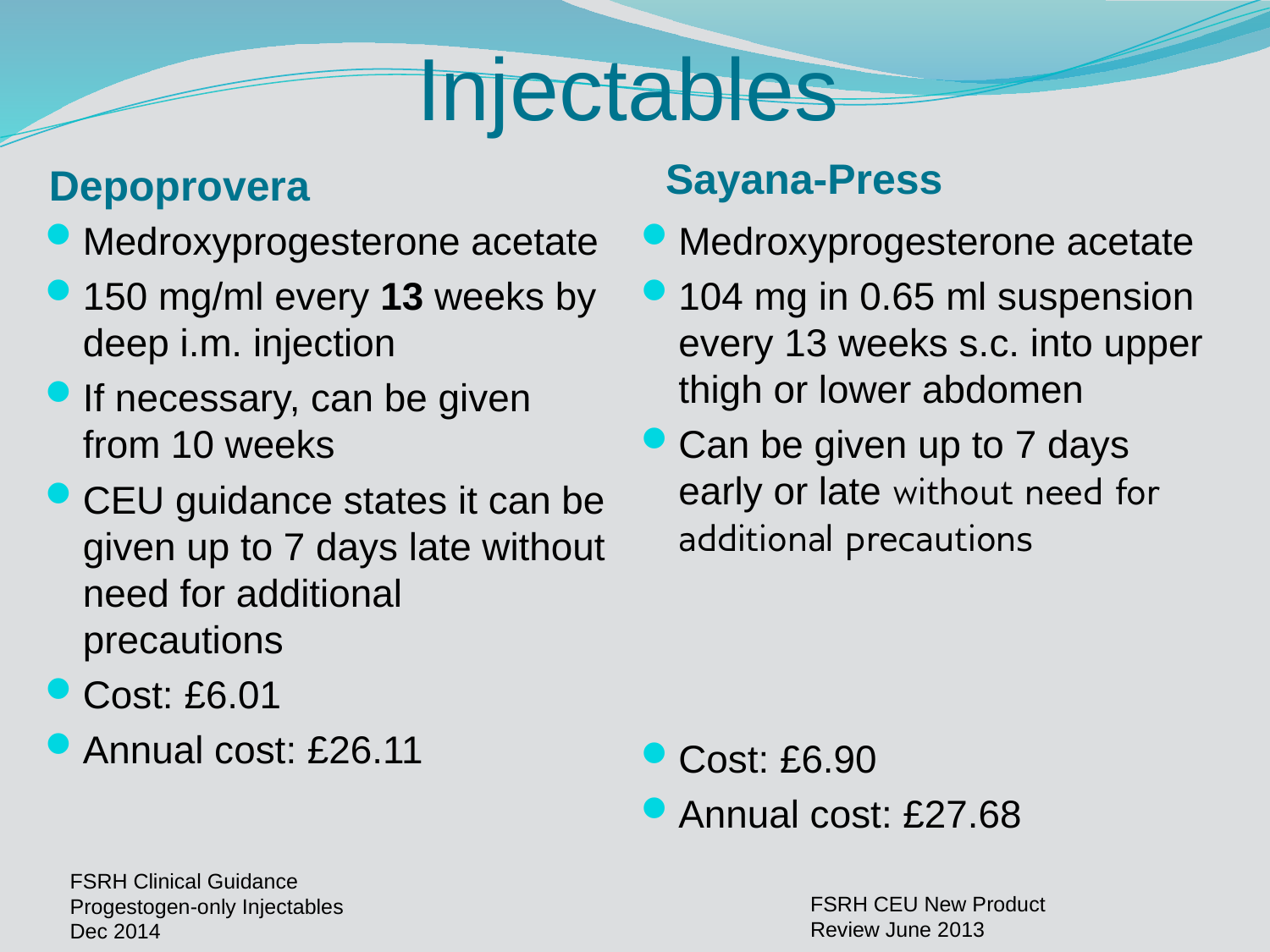

# Injectables

Depoprovera
Sayana-Press
Medroxyprogesterone acetate
150 mg/ml every 13 weeks by deep i.m. injection
If necessary, can be given from 10 weeks
CEU guidance states it can be given up to 7 days late without need for additional precautions
Cost: £6.01
Annual cost: £26.11
Medroxyprogesterone acetate
104 mg in 0.65 ml suspension every 13 weeks s.c. into upper thigh or lower abdomen
Can be given up to 7 days early or late without need for additional precautions

Cost: £6.90
Annual cost: £27.68
FSRH Clinical Guidance Progestogen-only Injectables Dec 2014
FSRH CEU New Product Review June 2013